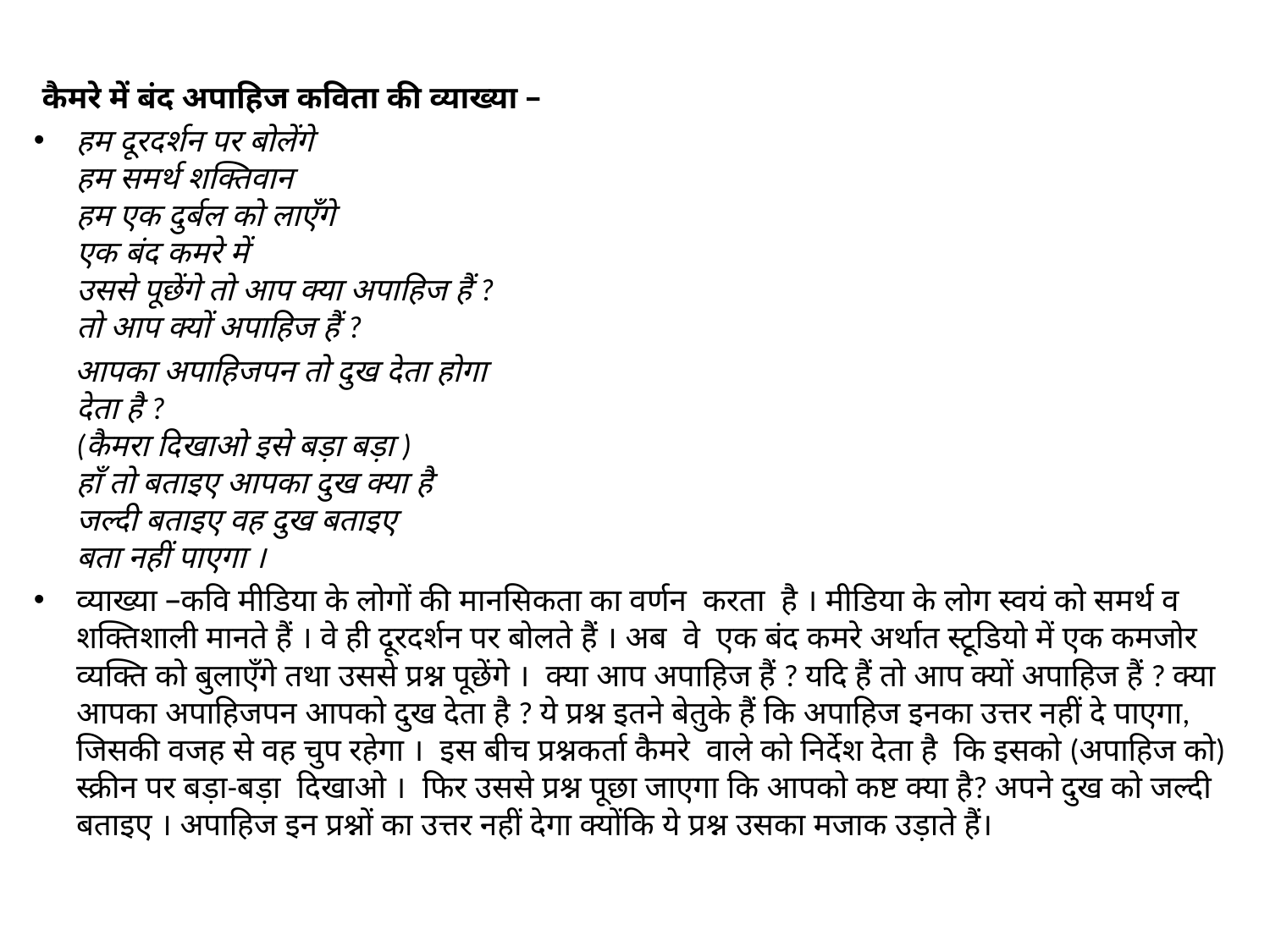

#

 कैमरे में बंद अपाहिज कविता की व्याख्या –
हम दूरदर्शन पर बोलेंगे
हम समर्थ शक्तिवान
हम एक दुर्बल को लाएँगे 
एक बंद कमरे में  
उससे पूछेंगे तो आप क्या अपाहिज हैं ?
तो आप क्यों अपाहिज हैं ?
     आपका अपाहिजपन तो दुख देता होगा
देता है ?
(कैमरा दिखाओ इसे बड़ा बड़ा )
हाँ तो बताइए आपका दुख क्या है
जल्दी बताइए वह दुख बताइए
बता नहीं पाएगा ।
व्याख्या –कवि मीडिया के लोगों की मानसिकता का वर्णन  करता  है । मीडिया के लोग स्वयं को समर्थ व शक्तिशाली मानते हैं । वे ही दूरदर्शन पर बोलते हैं । अब  वे  एक बंद कमरे अर्थात स्टूडियो में एक कमजोर व्यक्ति को बुलाएँगे तथा उससे प्रश्न पूछेंगे ।  क्या आप अपाहिज हैं ? यदि हैं तो आप क्यों अपाहिज हैं ? क्या आपका अपाहिजपन आपको दुख देता है ? ये प्रश्न इतने बेतुके हैं कि अपाहिज इनका उत्तर नहीं दे पाएगा, जिसकी वजह से वह चुप रहेगा ।  इस बीच प्रश्नकर्ता कैमरे  वाले को निर्देश देता है  कि इसको (अपाहिज को) स्क्रीन पर बड़ा-बड़ा  दिखाओ ।  फिर उससे प्रश्न पूछा जाएगा कि आपको कष्ट क्या है? अपने दुख को जल्दी बताइए । अपाहिज इन प्रश्नों का उत्तर नहीं देगा क्योंकि ये प्रश्न उसका मजाक उड़ाते हैं।